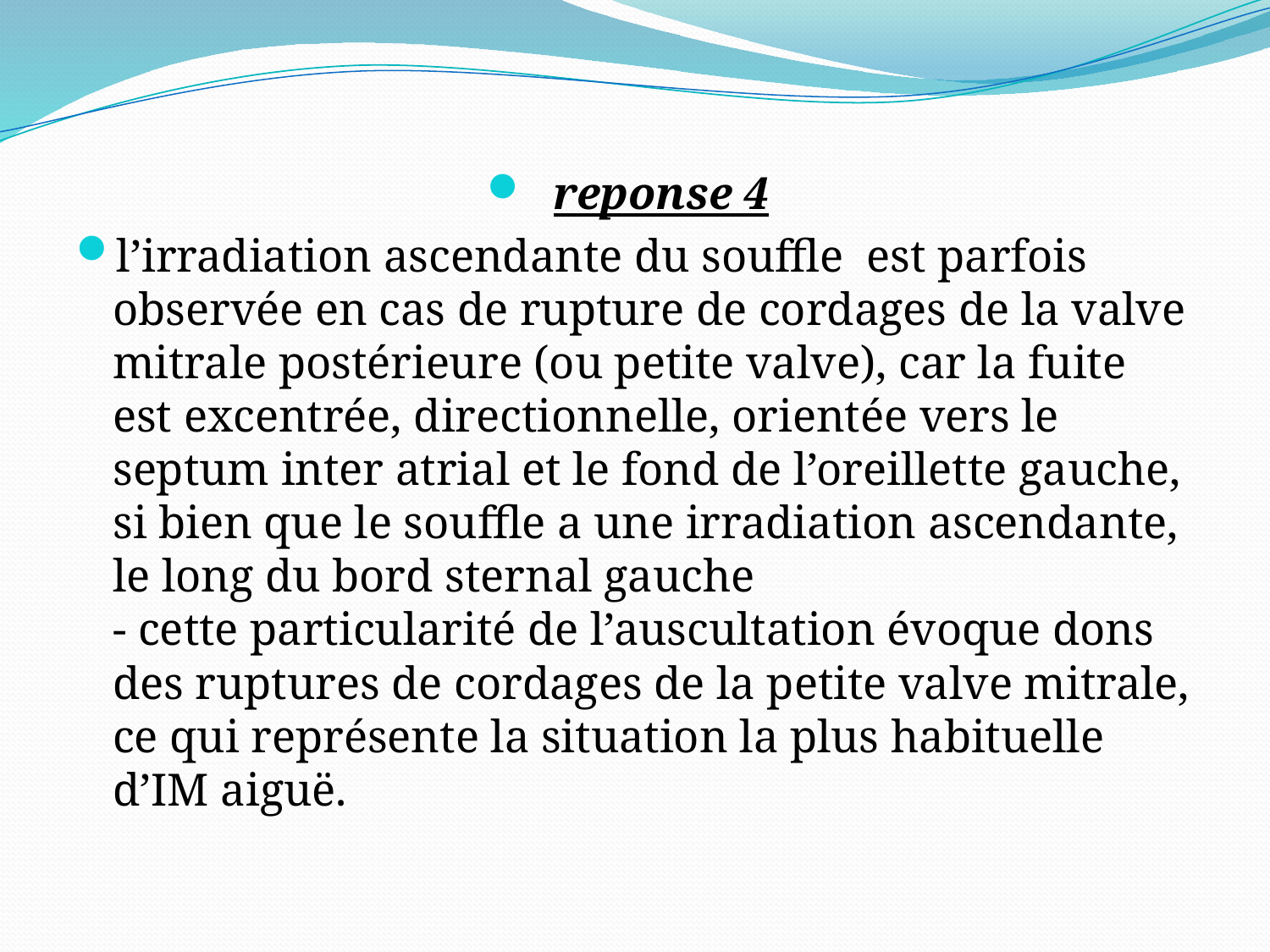

reponse 4
l’irradiation ascendante du souffle  est parfois observée en cas de rupture de cordages de la valve mitrale postérieure (ou petite valve), car la fuite est excentrée, directionnelle, orientée vers le septum inter atrial et le fond de l’oreillette gauche, si bien que le souffle a une irradiation ascendante, le long du bord sternal gauche
- cette particularité de l’auscultation évoque dons des ruptures de cordages de la petite valve mitrale, ce qui représente la situation la plus habituelle d’IM aiguë.